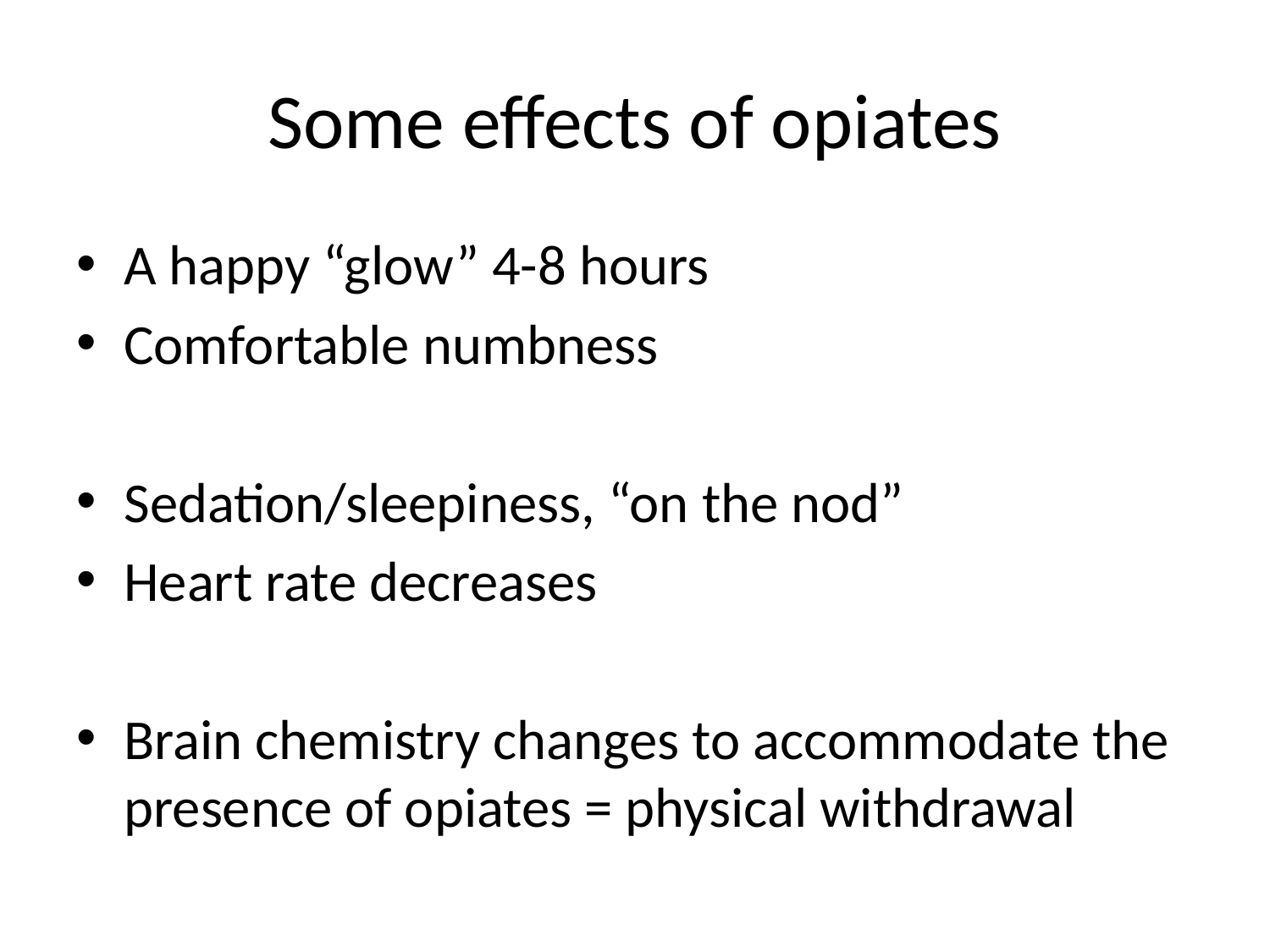

# Some effects of opiates
A happy “glow” 4-8 hours
Comfortable numbness

Sedation/sleepiness, “on the nod”
Heart rate decreases

Brain chemistry changes to accommodate the presence of opiates = physical withdrawal